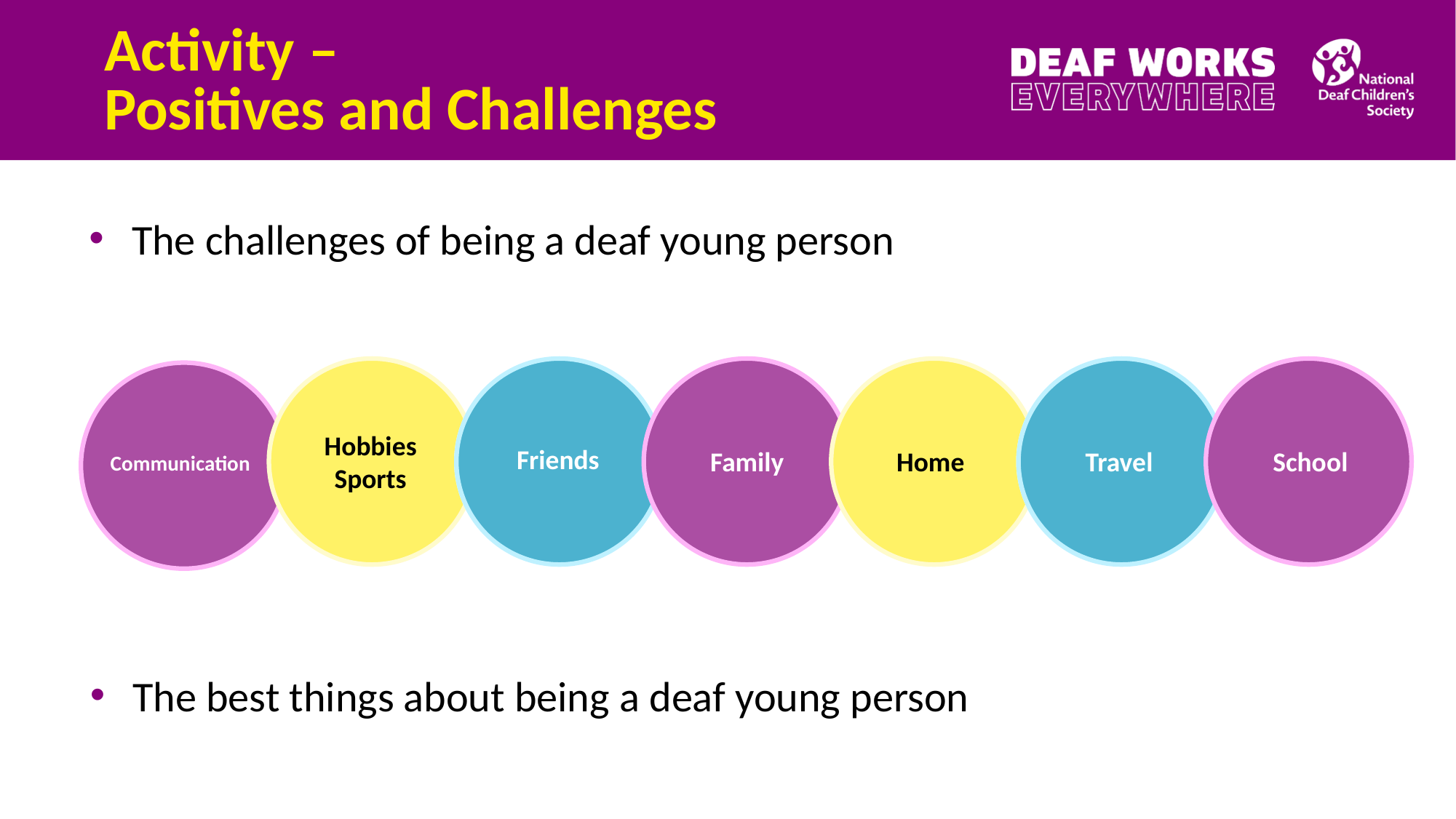

Activity –
Positives and Challenges
The challenges of being a deaf young person

Hobbies
Sports
Friends
Travel
School
Home
Family
Communication
The best things about being a deaf young person